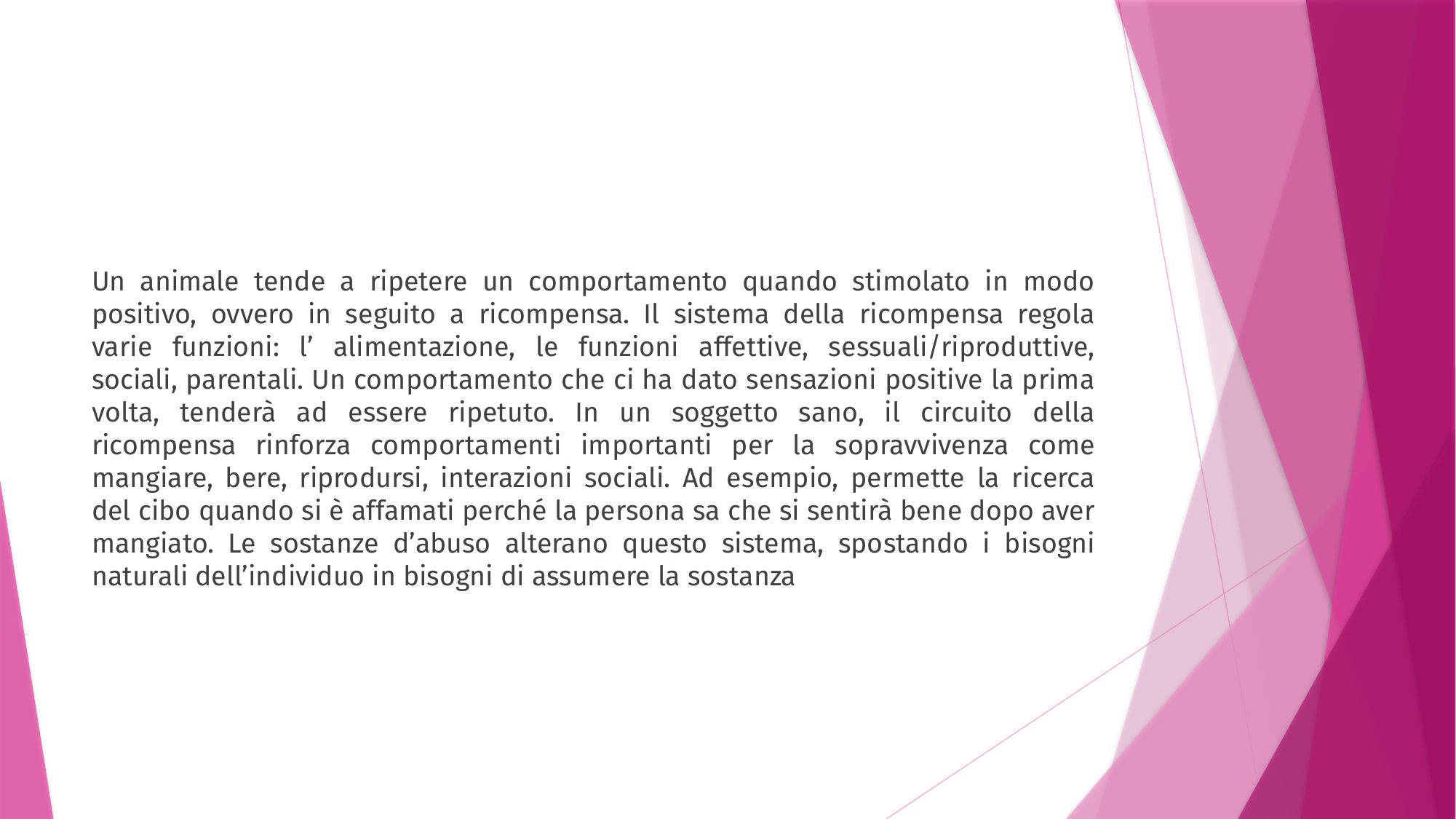

#
Un animale tende a ripetere un comportamento quando stimolato in modo positivo, ovvero in seguito a ricompensa. Il sistema della ricompensa regola varie funzioni: l’ alimentazione, le funzioni affettive, sessuali/riproduttive, sociali, parentali. Un comportamento che ci ha dato sensazioni positive la prima volta, tenderà ad essere ripetuto. In un soggetto sano, il circuito della ricompensa rinforza comportamenti importanti per la sopravvivenza come mangiare, bere, riprodursi, interazioni sociali. Ad esempio, permette la ricerca del cibo quando si è affamati perché la persona sa che si sentirà bene dopo aver mangiato. Le sostanze d’abuso alterano questo sistema, spostando i bisogni naturali dell’individuo in bisogni di assumere la sostanza